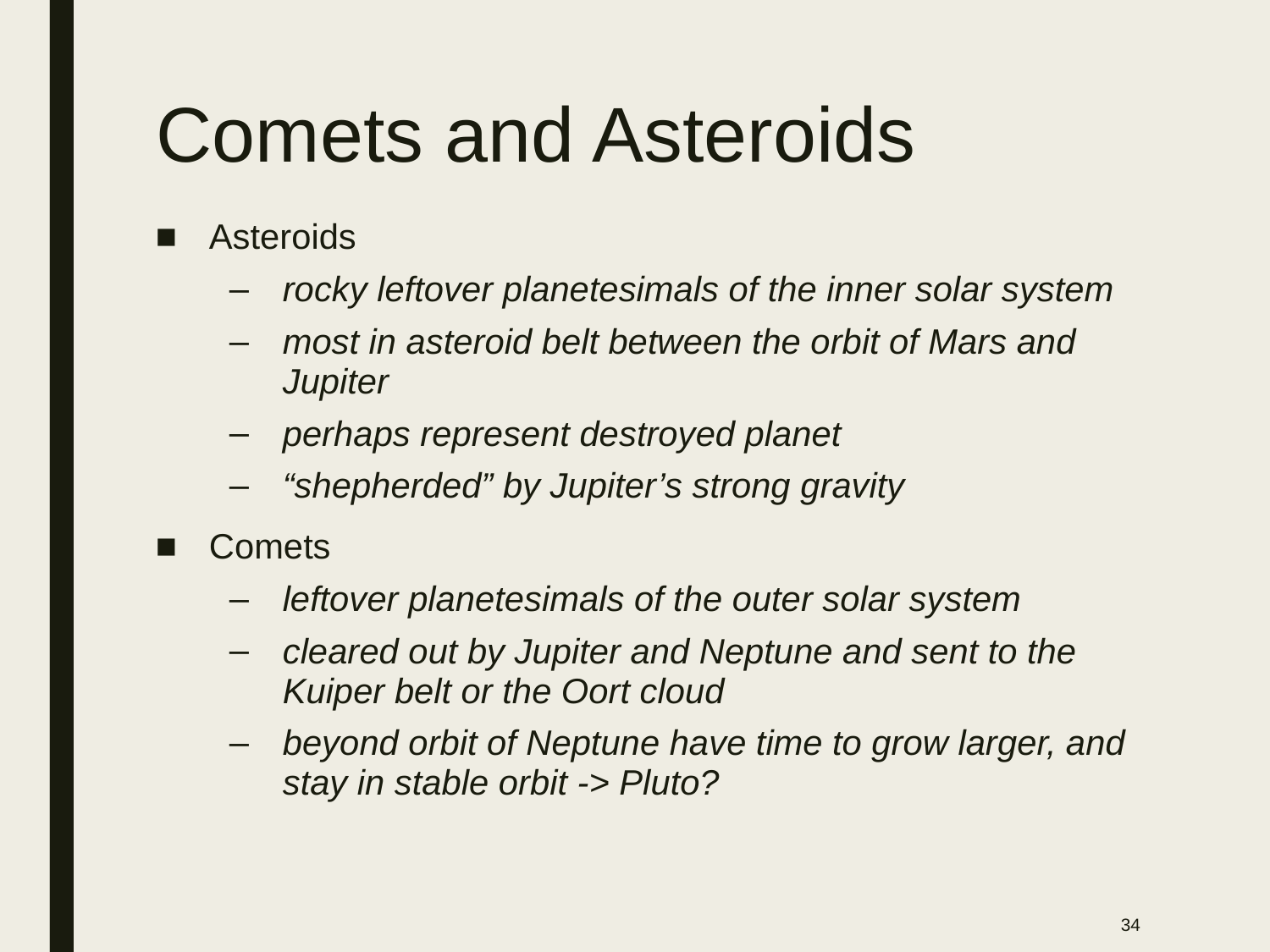

Comets and Asteroids
Asteroids
rocky leftover planetesimals of the inner solar system
most in asteroid belt between the orbit of Mars and Jupiter
perhaps represent destroyed planet
“shepherded” by Jupiter’s strong gravity
Comets
leftover planetesimals of the outer solar system
cleared out by Jupiter and Neptune and sent to the Kuiper belt or the Oort cloud
beyond orbit of Neptune have time to grow larger, and stay in stable orbit -> Pluto?

34